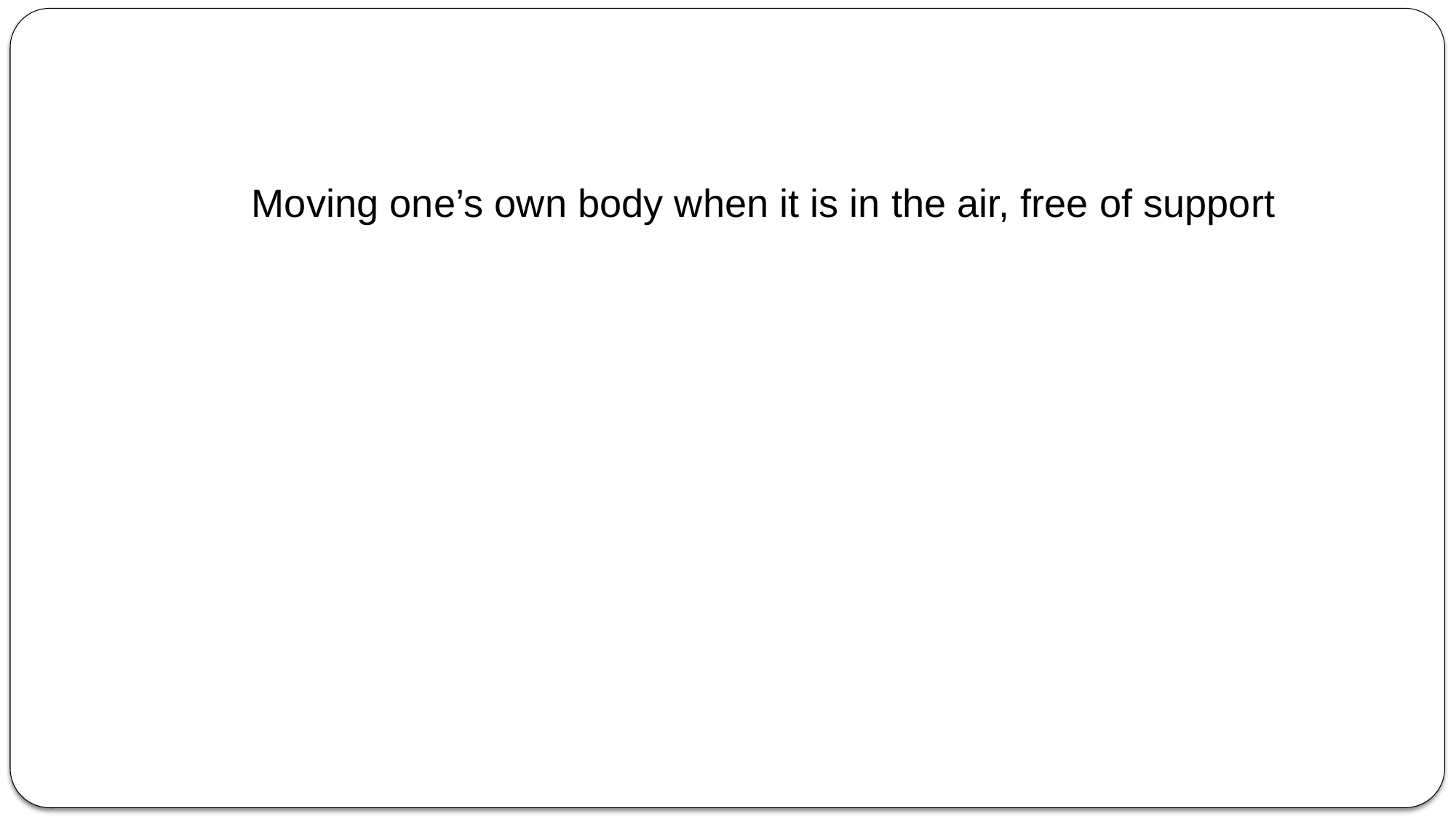

#
Moving one’s own body when it is in the air, free of support